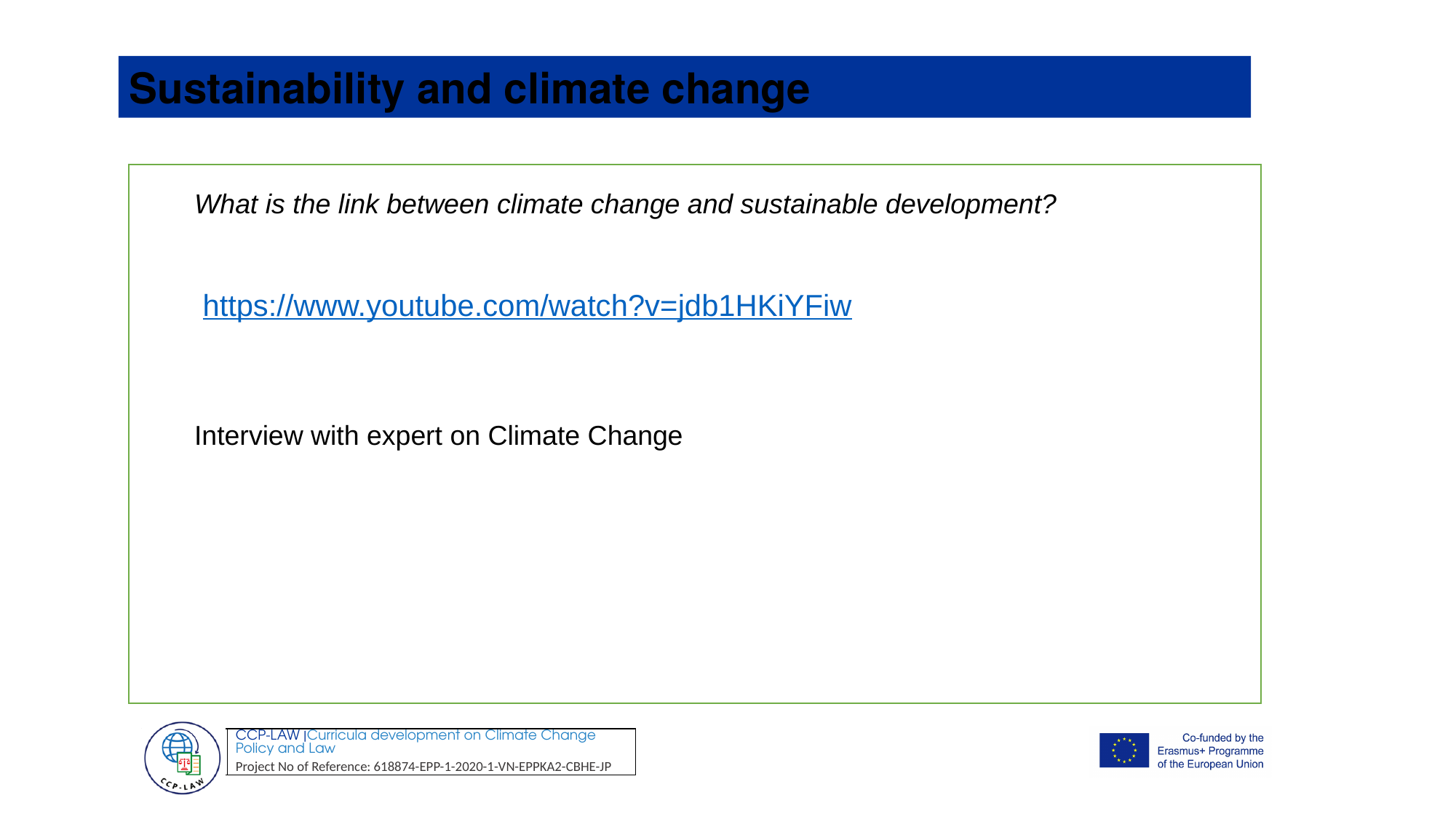

Sustainability and climate change
What is the link between climate change and sustainable development?

 https://www.youtube.com/watch?v=jdb1HKiYFiw

Interview with expert on Climate Change